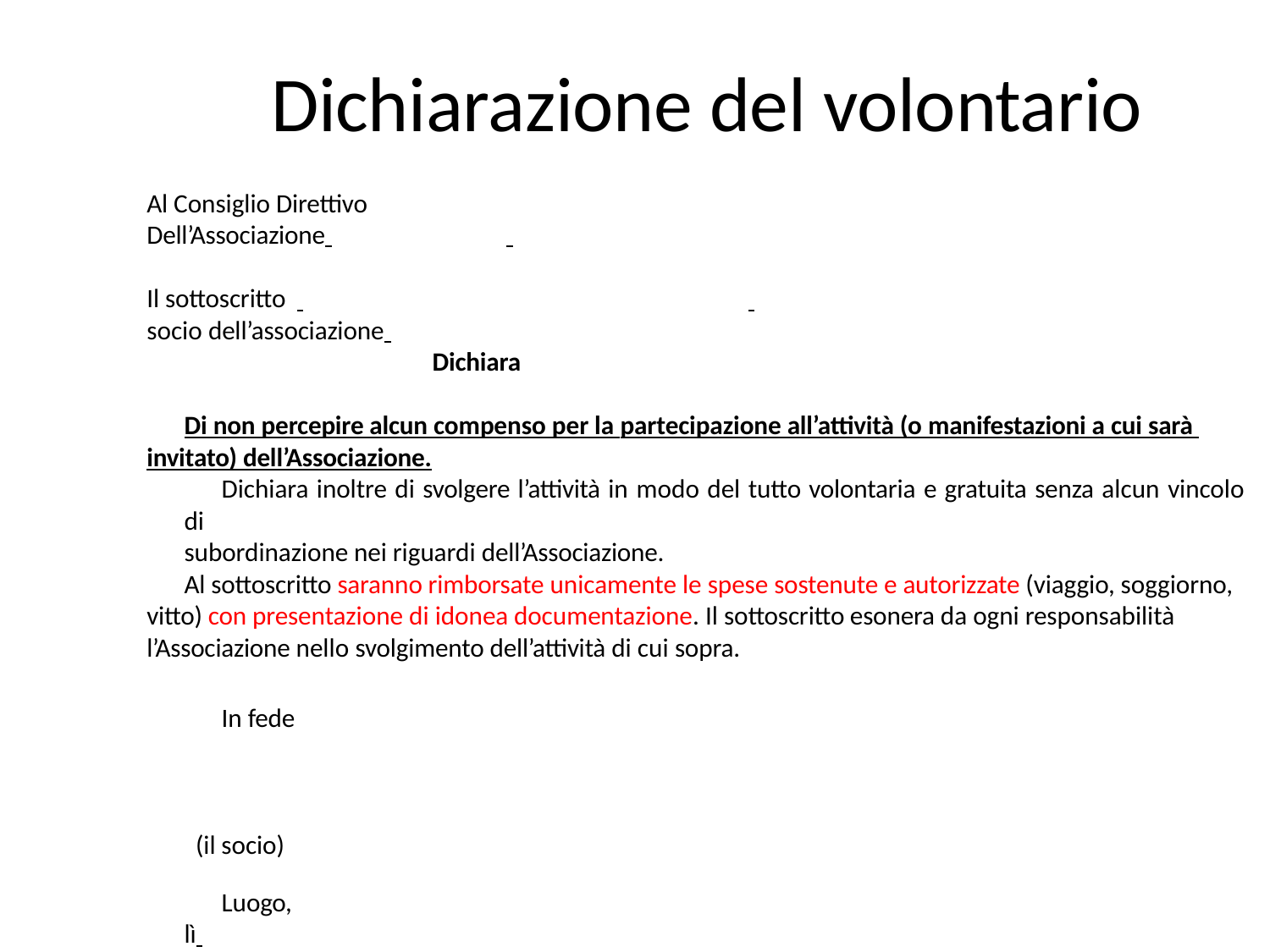

# Dichiarazione del volontario
Al Consiglio Direttivo  Dell’Associazione

Il sottoscritto   		  socio dell’associazione
Dichiara

Di non percepire alcun compenso per la partecipazione all’attività (o manifestazioni a cui sarà  invitato) dell’Associazione.
Dichiara inoltre di svolgere l’attività in modo del tutto volontaria e gratuita senza alcun vincolo di
subordinazione nei riguardi dell’Associazione.
Al sottoscritto saranno rimborsate unicamente le spese sostenute e autorizzate (viaggio, soggiorno,  vitto) con presentazione di idonea documentazione. Il sottoscritto esonera da ogni responsabilità  l’Associazione nello svolgimento dell’attività di cui sopra.
In fede                       (il socio)

Luogo, lì